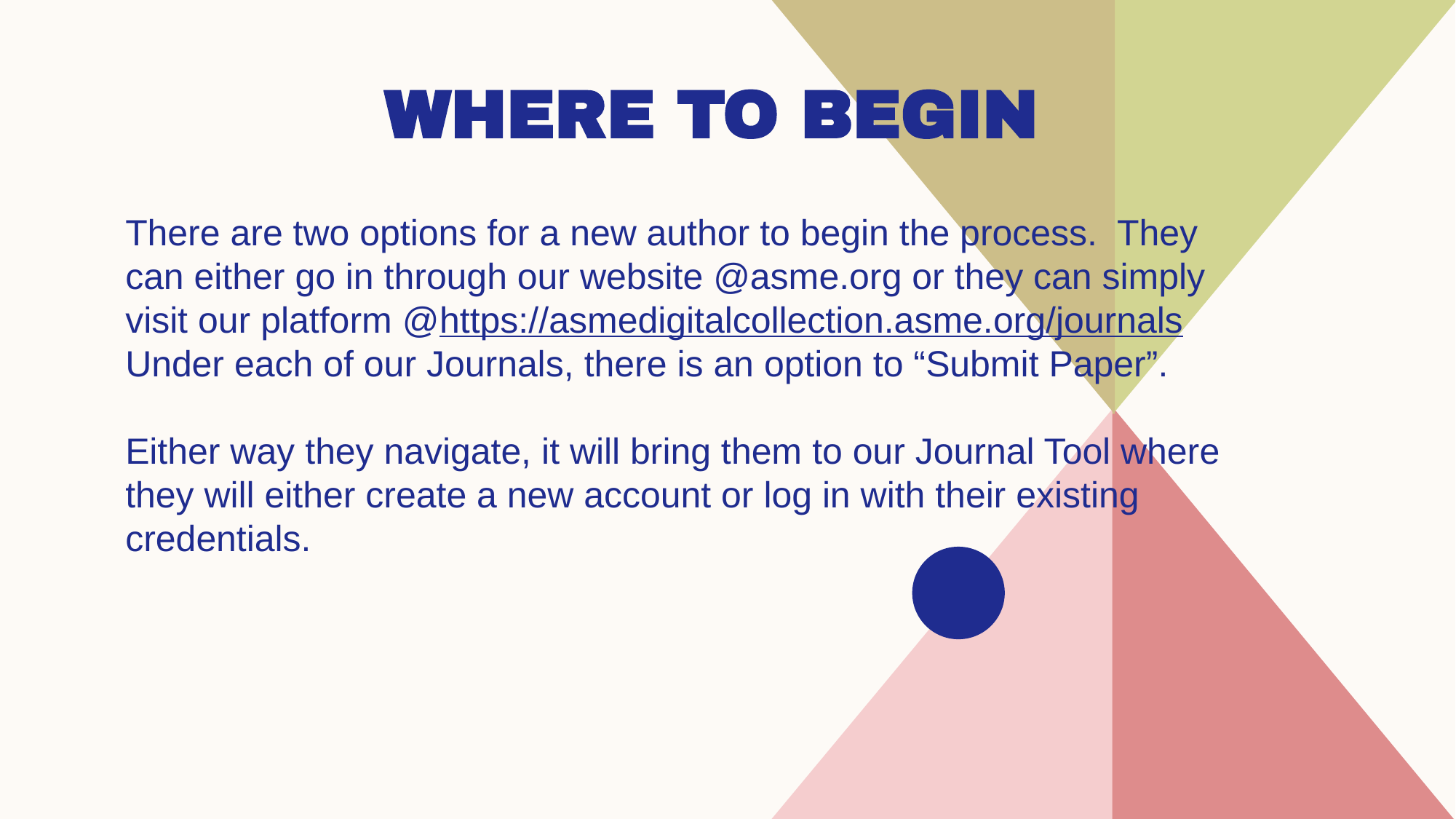

# Where to begin
There are two options for a new author to begin the process.  They can either go in through our website @asme.org or they can simply visit our platform @https://asmedigitalcollection.asme.org/journals Under each of our Journals, there is an option to “Submit Paper”.

Either way they navigate, it will bring them to our Journal Tool where they will either create a new account or log in with their existing credentials.